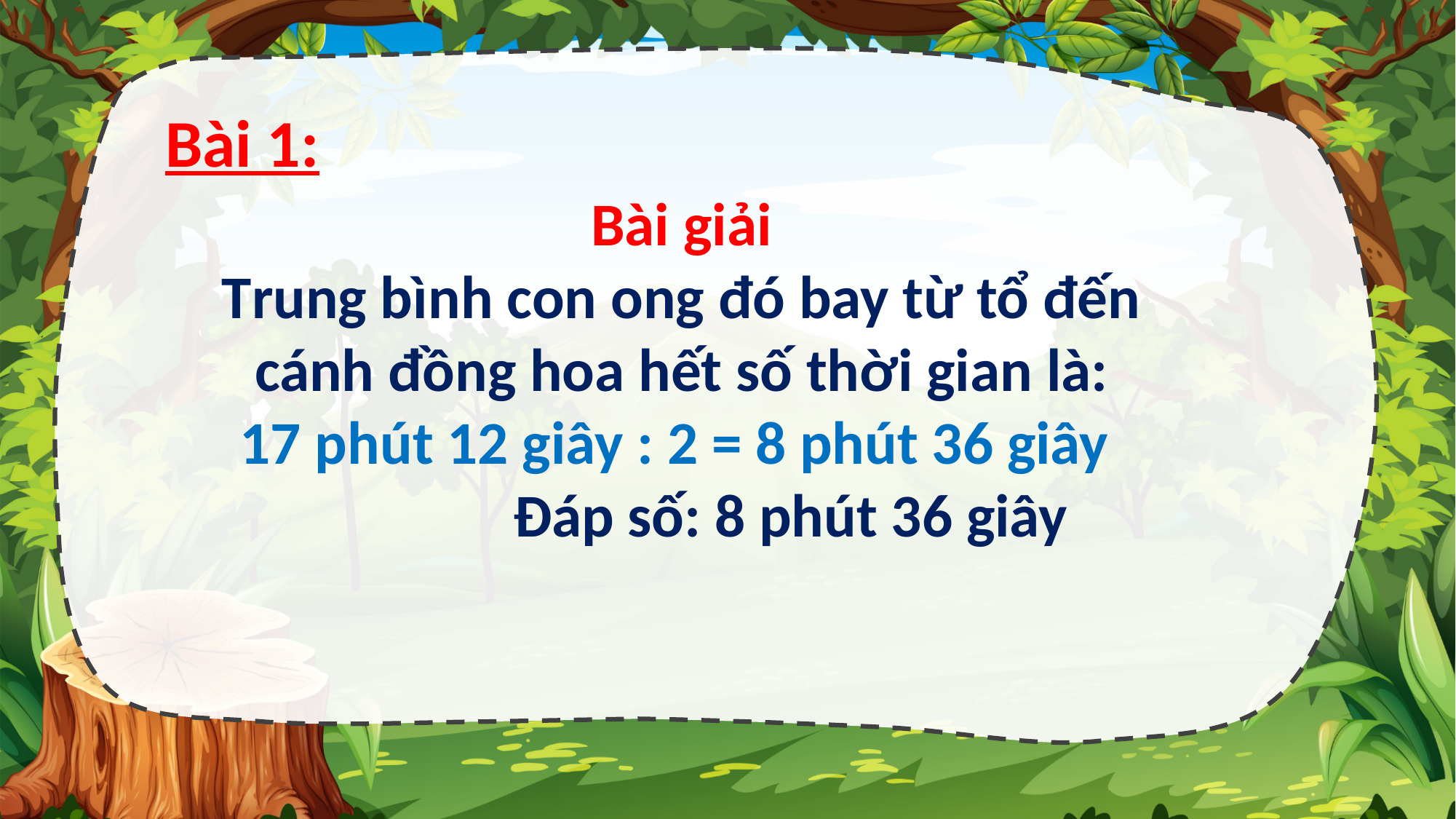

Bài 1:
Bài giải
Trung bình con ong đó bay từ tổ đến cánh đồng hoa hết số thời gian là:
17 phút 12 giây : 2 = 8 phút 36 giây
		Đáp số: 8 phút 36 giây